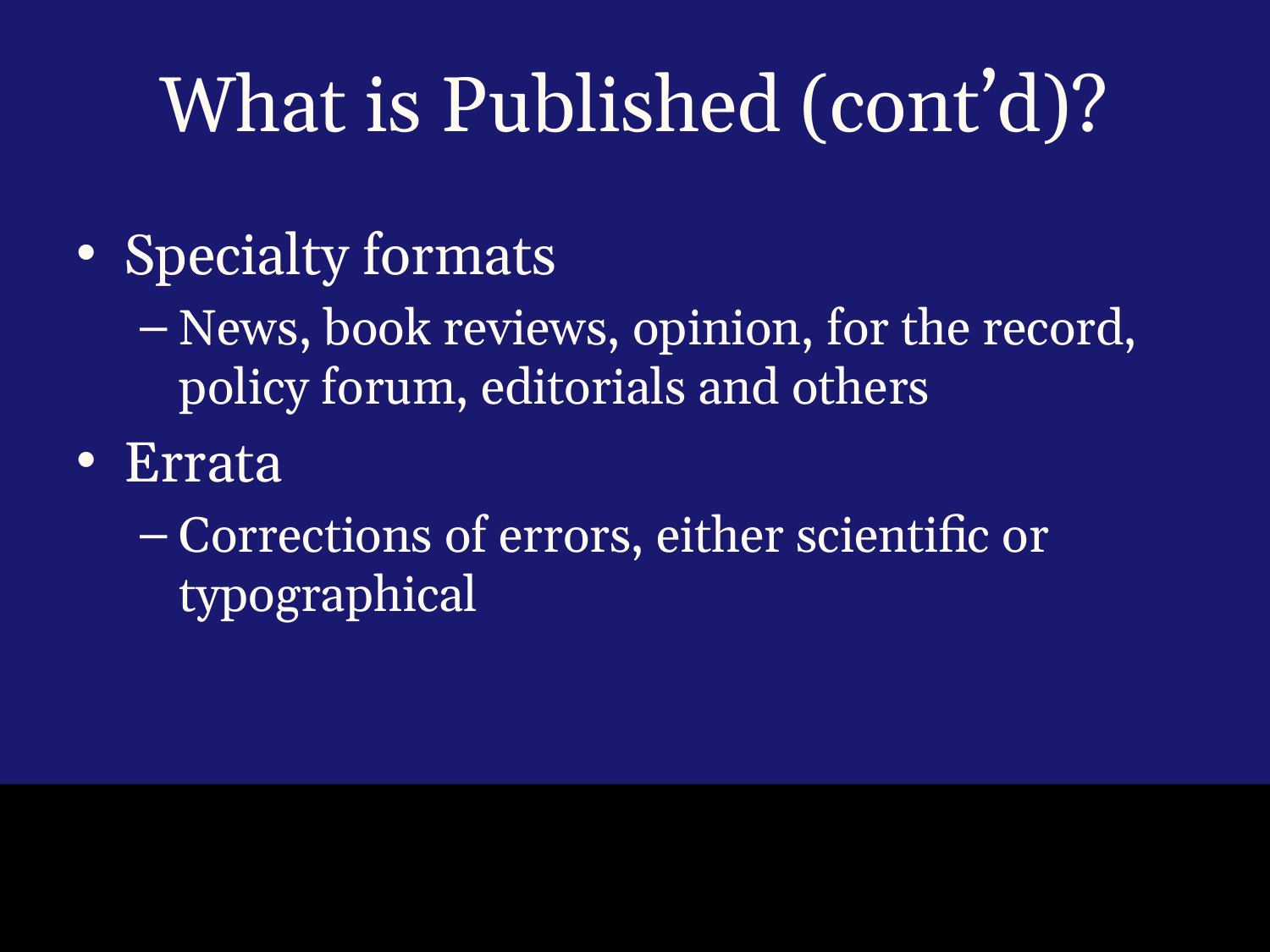

# What is Published (cont’d)?
Specialty formats
News, book reviews, opinion, for the record, policy forum, editorials and others
Errata
Corrections of errors, either scientific or typographical